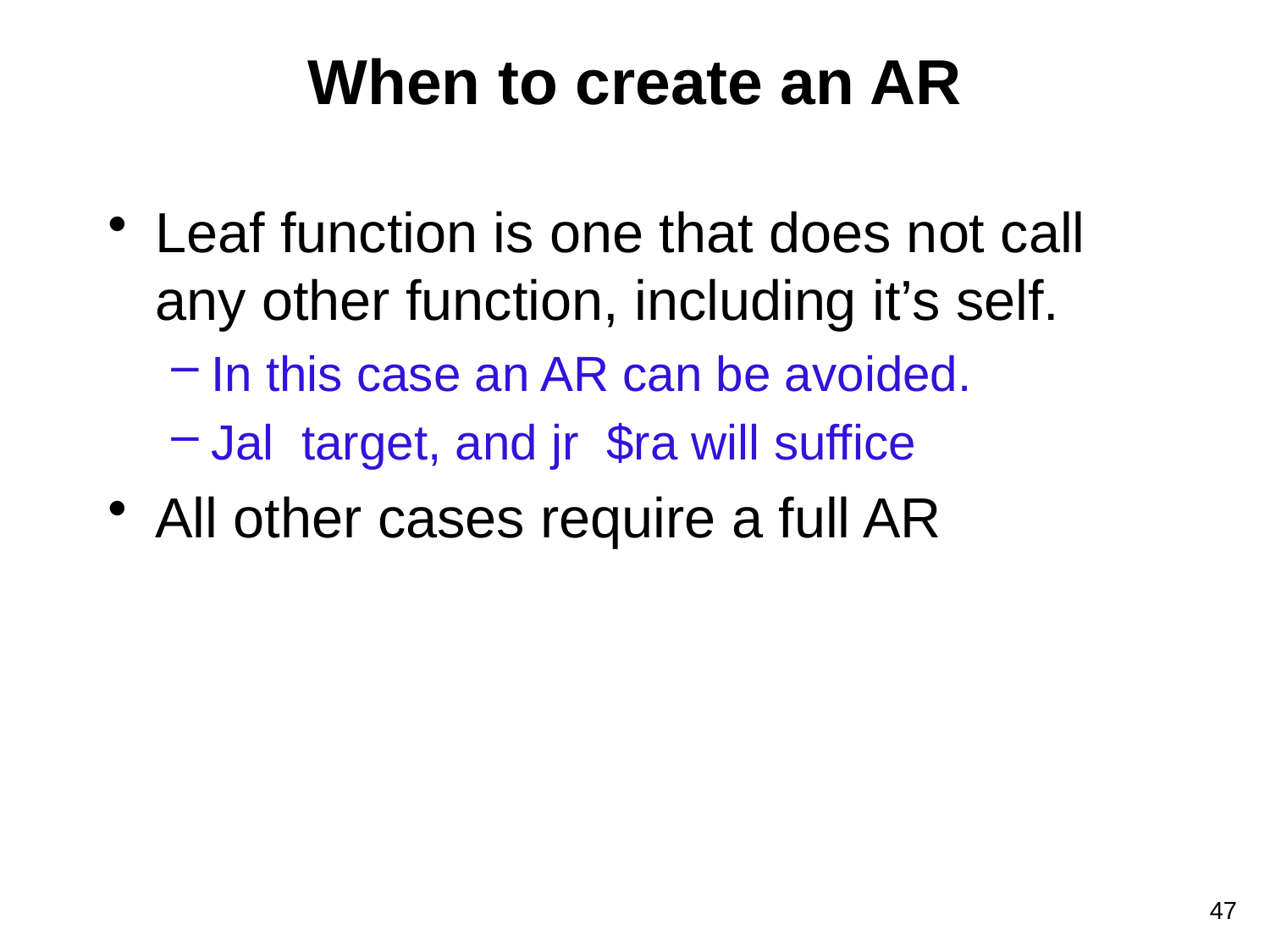

# When to create an AR
Leaf function is one that does not call any other function, including it’s self.
In this case an AR can be avoided.
Jal  target, and jr  $ra will suffice
All other cases require a full AR